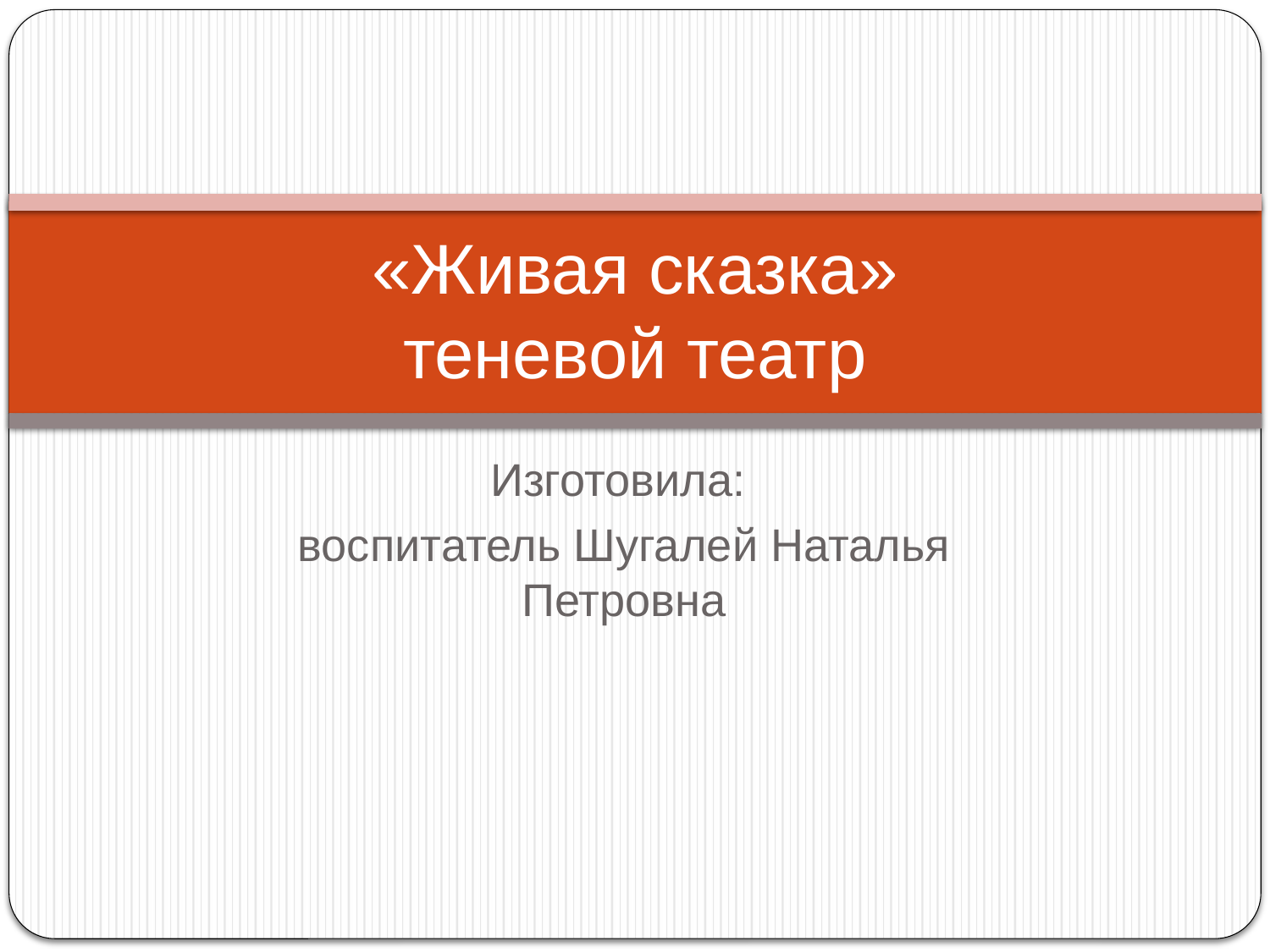

# «Живая сказка» теневой театр
Изготовила:
воспитатель Шугалей Наталья Петровна